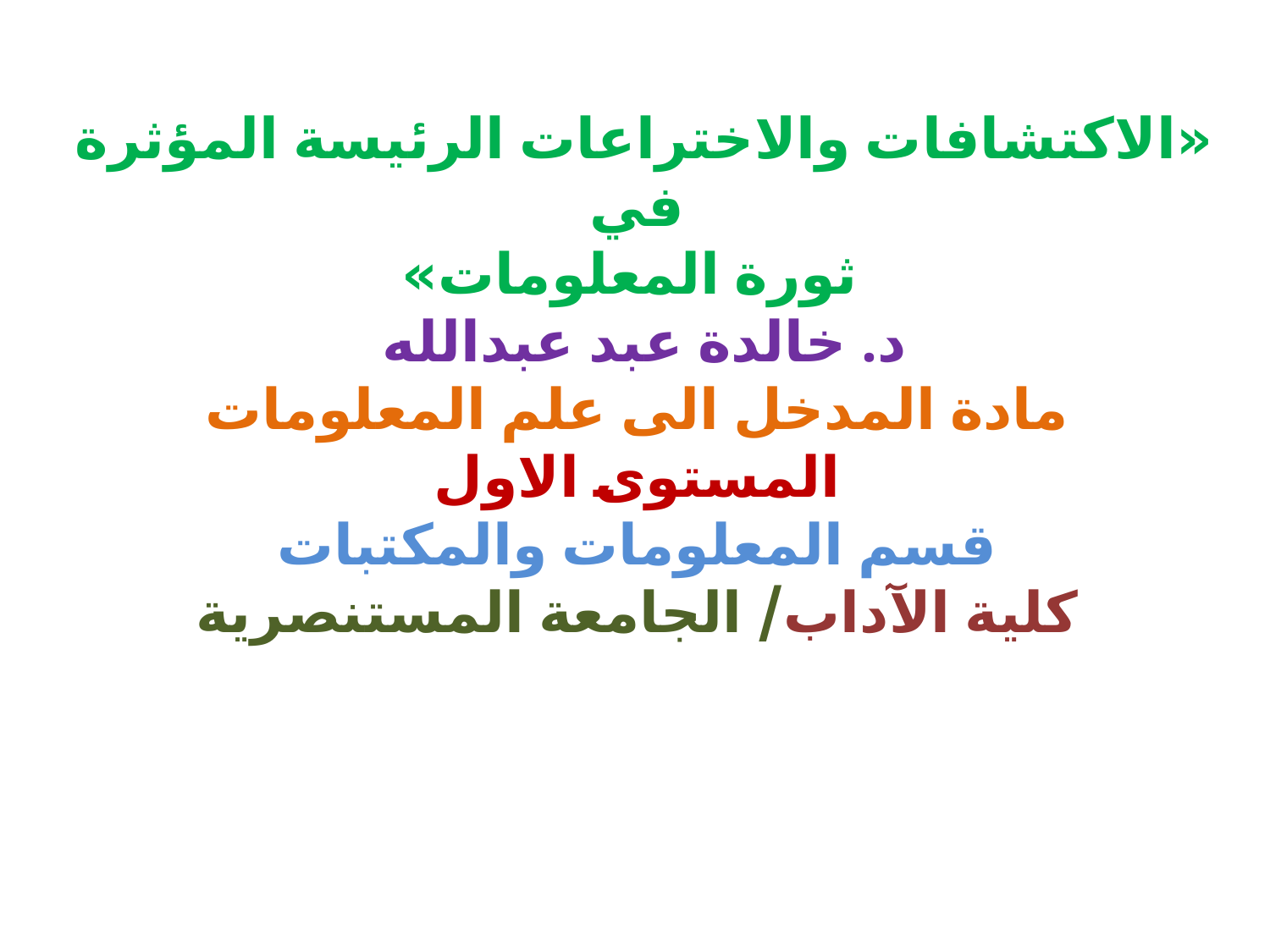

«الاكتشافات والاختراعات الرئيسة المؤثرة
في
 ثورة المعلومات»
د. خالدة عبد عبدالله
مادة المدخل الى علم المعلومات
المستوى الاول
قسم المعلومات والمكتبات
كلية الآداب/ الجامعة المستنصرية